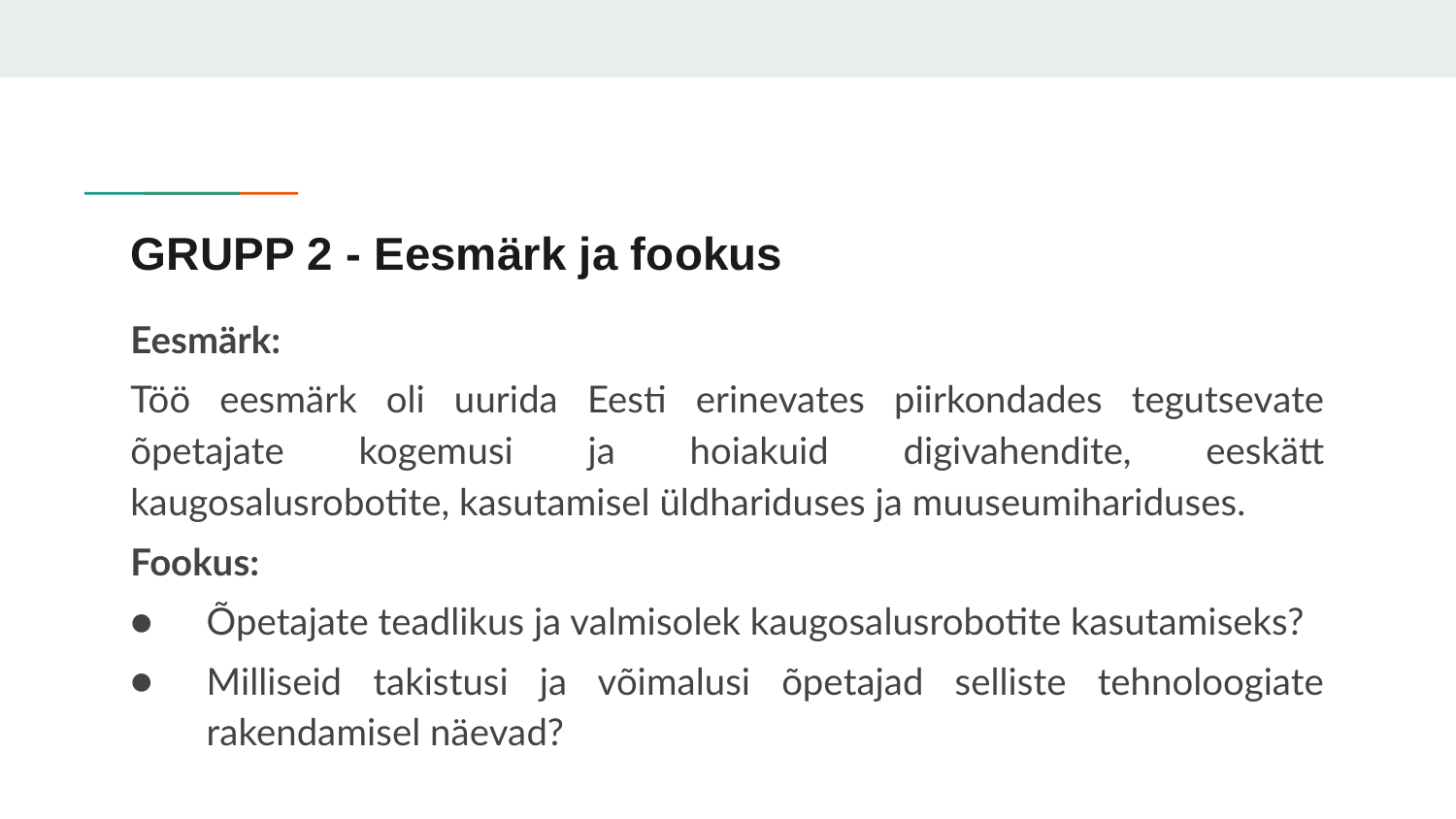

# GRUPP 2 - Eesmärk ja fookus
Eesmärk:
Töö eesmärk oli uurida Eesti erinevates piirkondades tegutsevate õpetajate kogemusi ja hoiakuid digivahendite, eeskätt kaugosalusrobotite, kasutamisel üldhariduses ja muuseumihariduses.
Fookus:
Õpetajate teadlikus ja valmisolek kaugosalusrobotite kasutamiseks?
Milliseid takistusi ja võimalusi õpetajad selliste tehnoloogiate rakendamisel näevad?